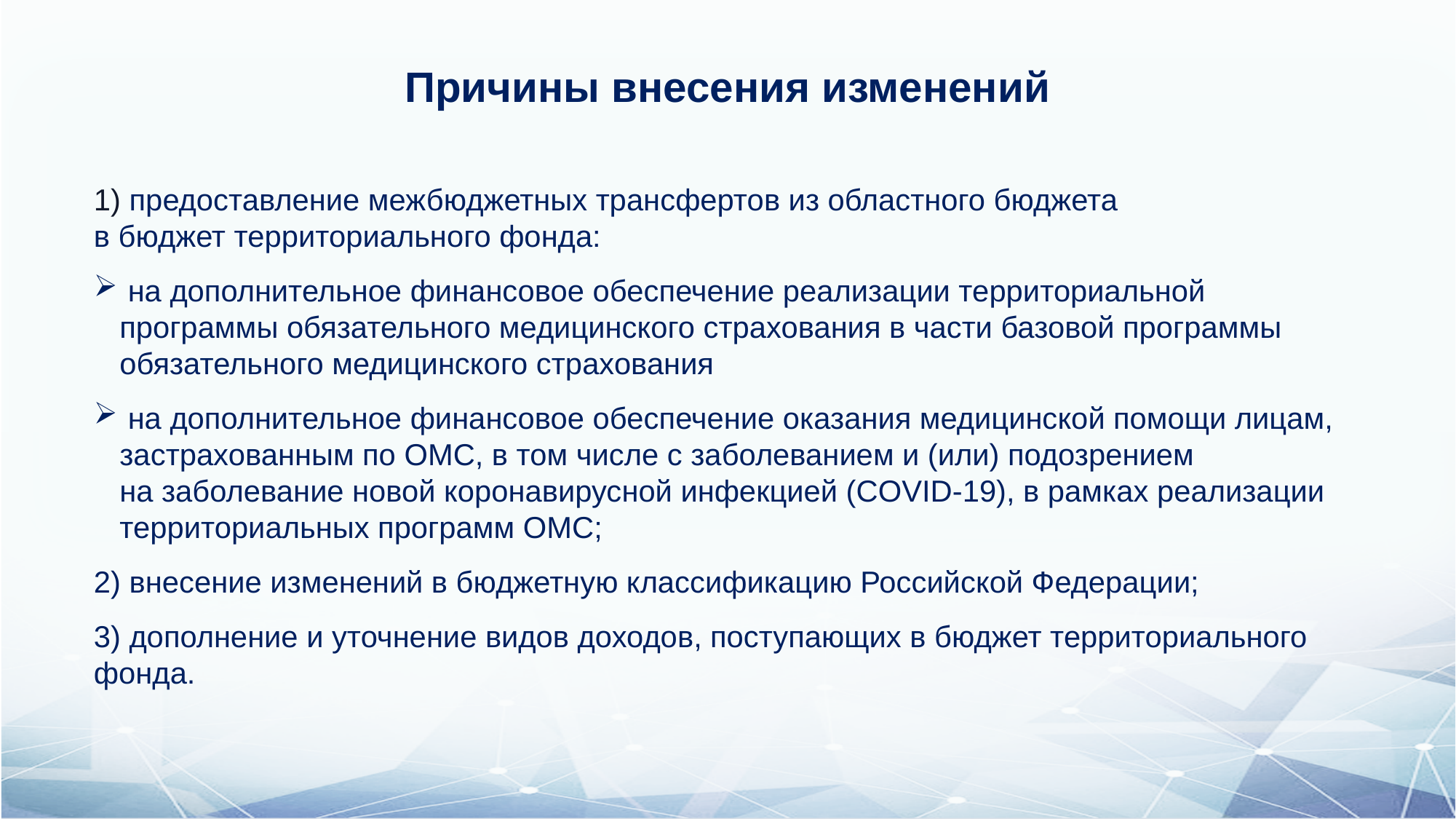

# Причины внесения изменений

1) предоставление межбюджетных трансфертов из областного бюджета
в бюджет территориального фонда:
 на дополнительное финансовое обеспечение реализации территориальной программы обязательного медицинского страхования в части базовой программы обязательного медицинского страхования
 на дополнительное финансовое обеспечение оказания медицинской помощи лицам, застрахованным по ОМС, в том числе с заболеванием и (или) подозрением
на заболевание новой коронавирусной инфекцией (COVID-19), в рамках реализации территориальных программ ОМС;
2) внесение изменений в бюджетную классификацию Российской Федерации;
3) дополнение и уточнение видов доходов, поступающих в бюджет территориального фонда.